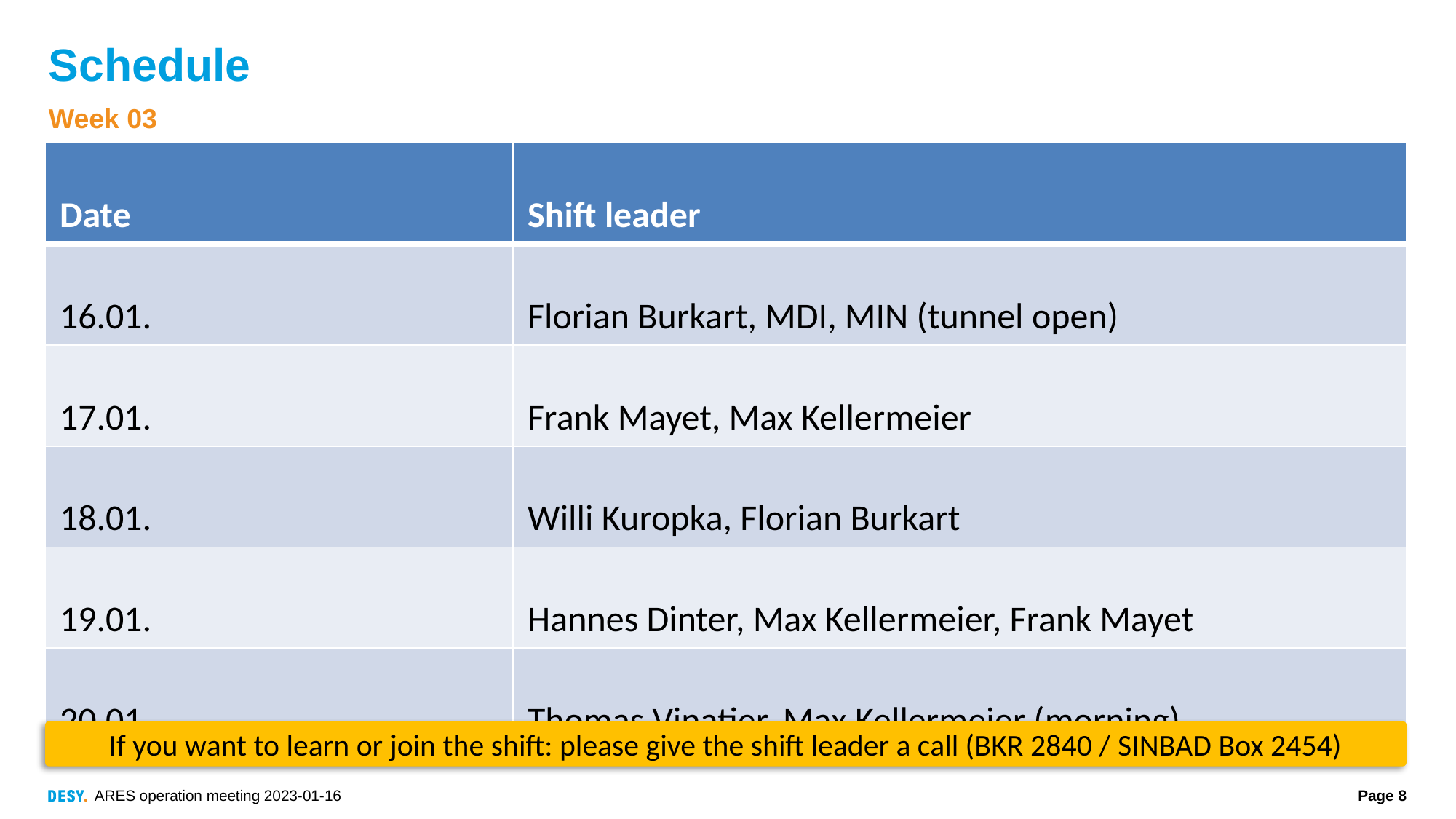

# Schedule
Week 03
| Date | Shift leader |
| --- | --- |
| 16.01. | Florian Burkart, MDI, MIN (tunnel open) |
| 17.01. | Frank Mayet, Max Kellermeier |
| 18.01. | Willi Kuropka, Florian Burkart |
| 19.01. | Hannes Dinter, Max Kellermeier, Frank Mayet |
| 20.01. | Thomas Vinatier, Max Kellermeier (morning) |

If you want to learn or join the shift: please give the shift leader a call (BKR 2840 / SINBAD Box 2454)
ARES operation meeting 2023-01-16